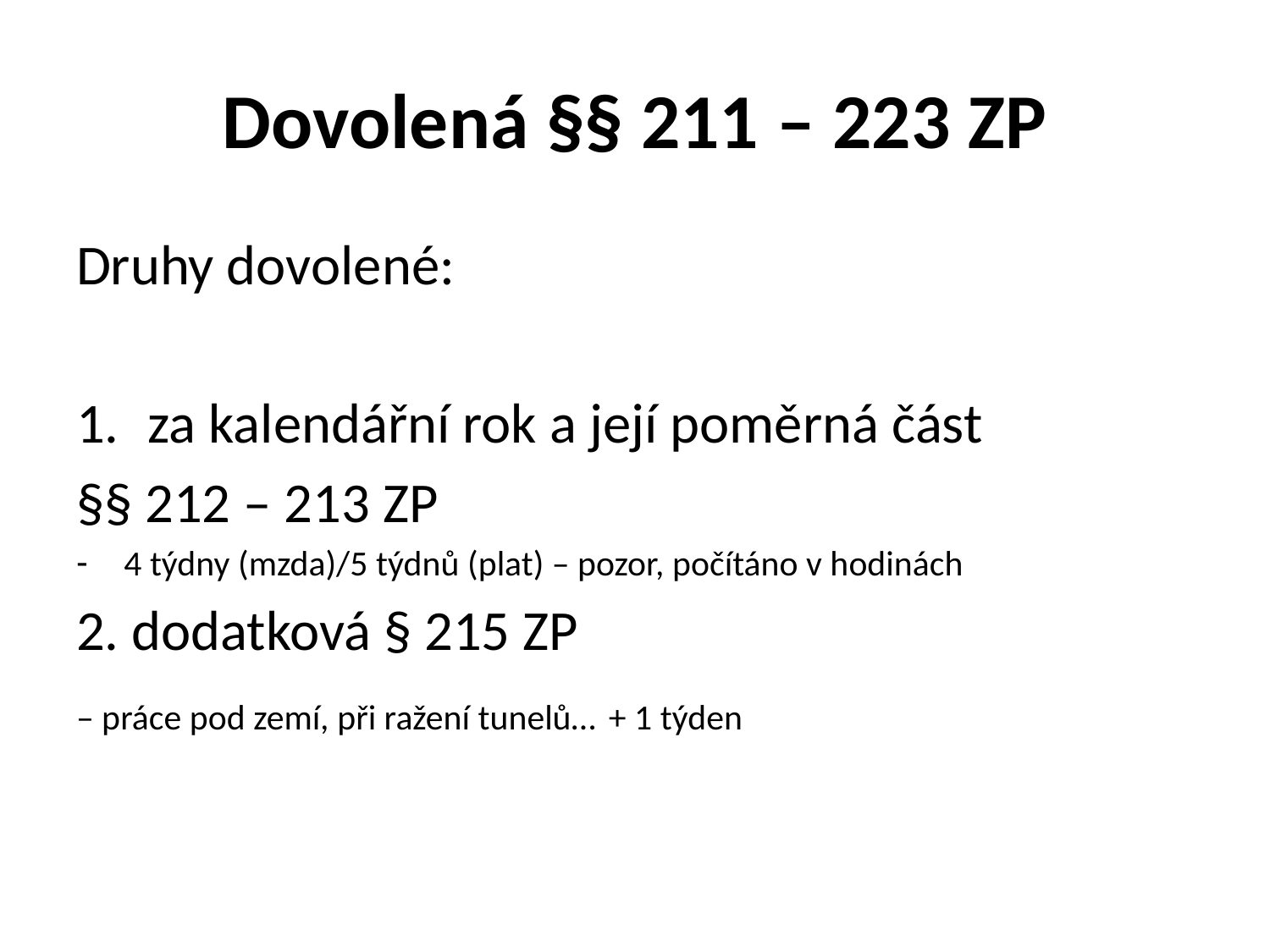

# Dovolená §§ 211 – 223 ZP
Druhy dovolené:

za kalendářní rok a její poměrná část
§§ 212 – 213 ZP
4 týdny (mzda)/5 týdnů (plat) – pozor, počítáno v hodinách
2. dodatková § 215 ZP
– práce pod zemí, při ražení tunelů… + 1 týden